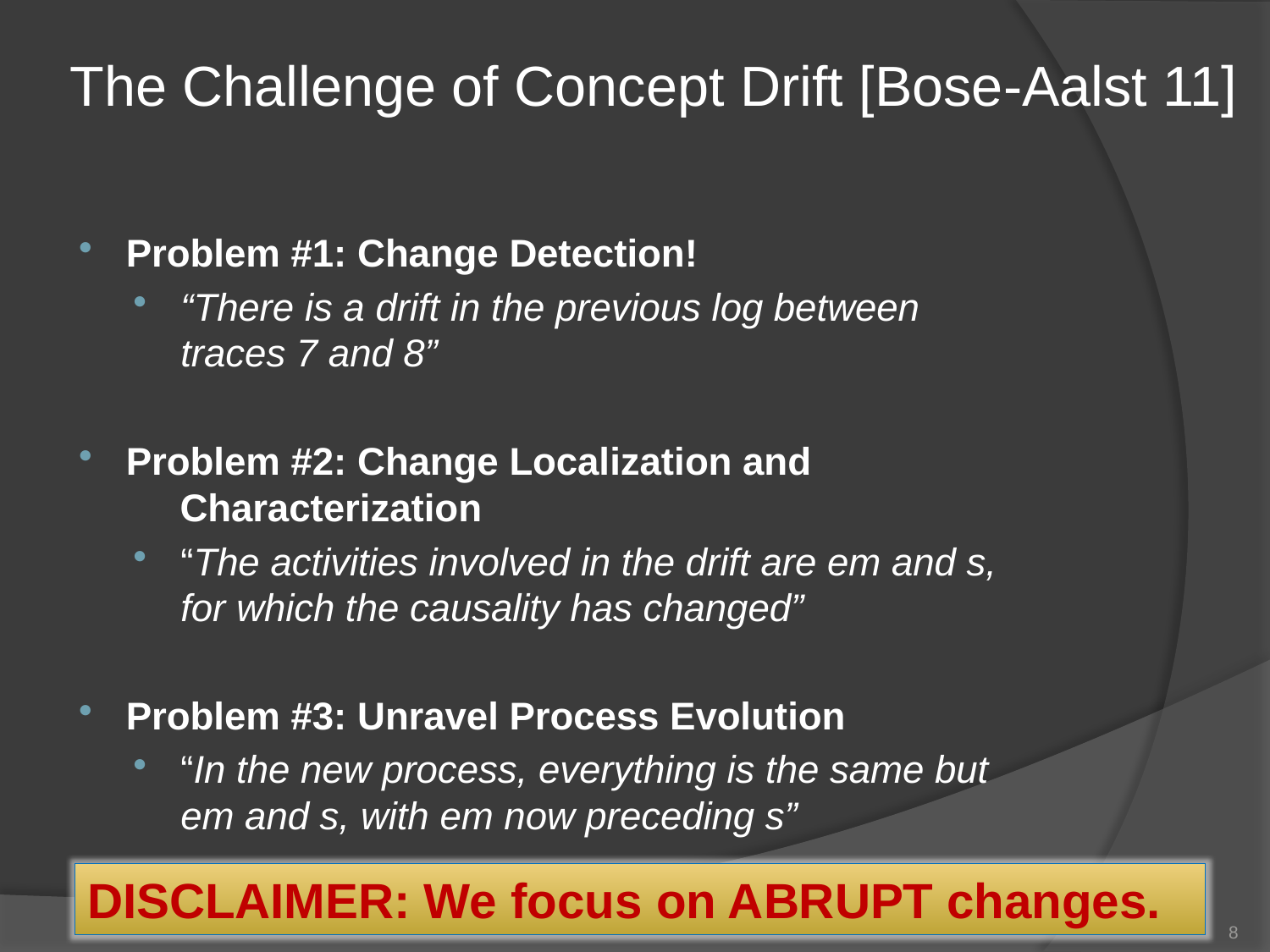

# The Challenge of Concept Drift [Bose-Aalst 11]
Problem #1: Change Detection!
“There is a drift in the previous log between
traces 7 and 8”

Problem #2: Change Localization and
		     Characterization
“The activities involved in the drift are em and s,
for which the causality has changed”

Problem #3: Unravel Process Evolution
“In the new process, everything is the same but
em and s, with em now preceding s”
DISCLAIMER: We focus on ABRUPT changes.
8